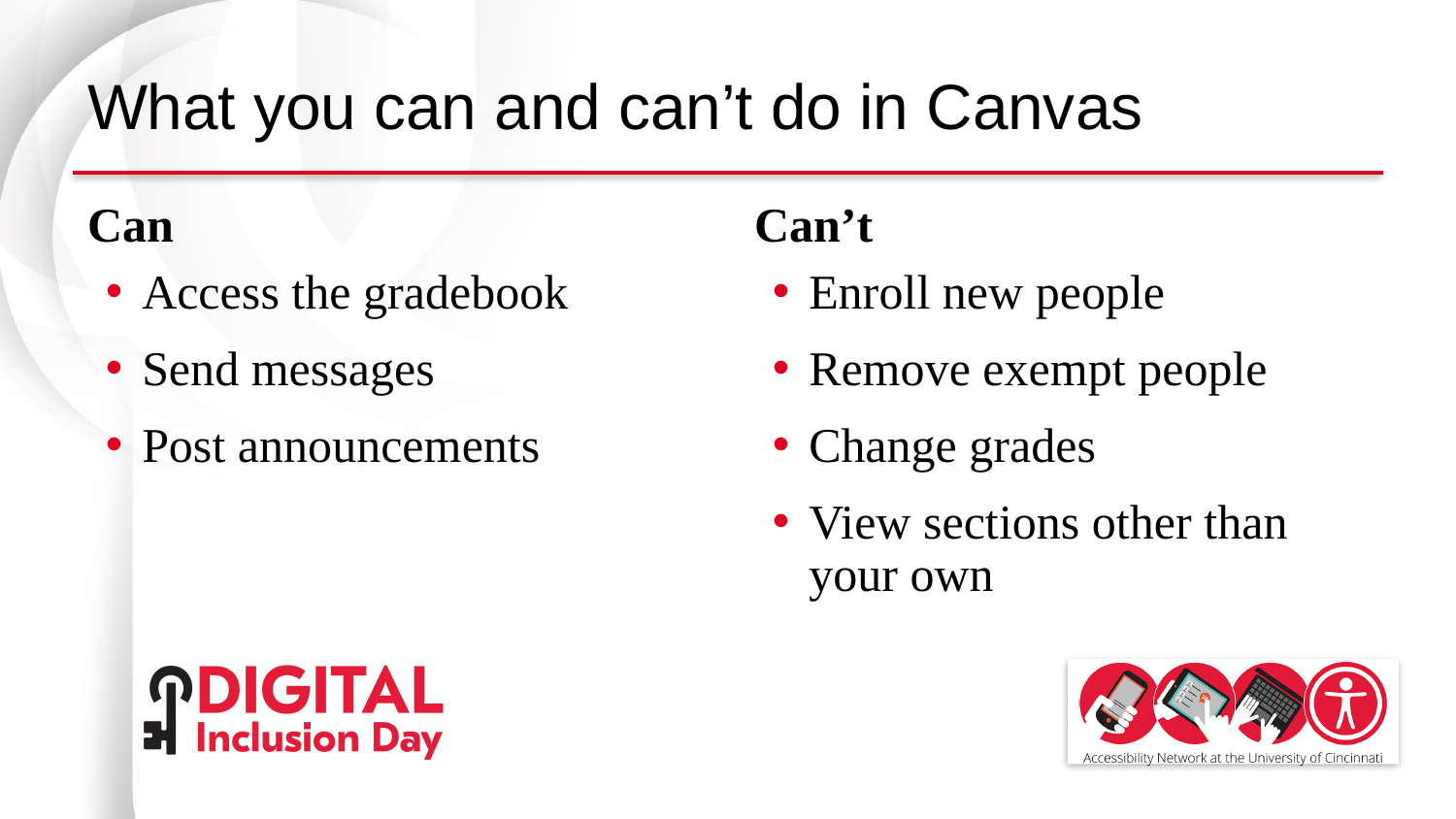

# What you can and can’t do in Canvas
Can
Can’t
Access the gradebook
Send messages
Post announcements
Enroll new people
Remove exempt people
Change grades
View sections other than your own